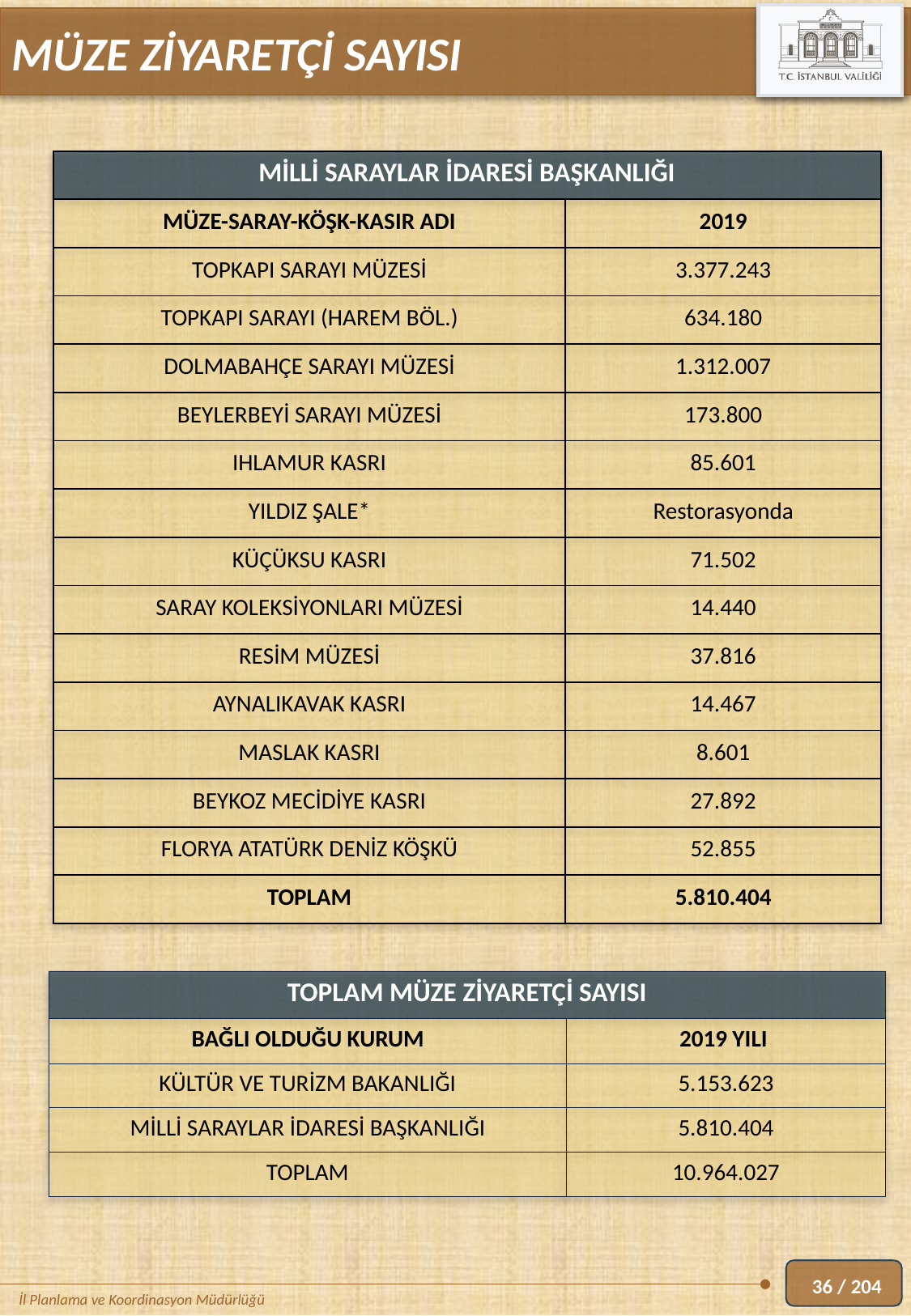

MÜZE ZİYARETÇİ SAYISI
| MİLLİ SARAYLAR İDARESİ BAŞKANLIĞI |  |
| --- | --- |
| MÜZE-SARAY-KÖŞK-KASIR ADI | 2019 |
| TOPKAPI SARAYI MÜZESİ | 3.377.243 |
| TOPKAPI SARAYI (HAREM BÖL.) | 634.180 |
| DOLMABAHÇE SARAYI MÜZESİ | 1.312.007 |
| BEYLERBEYİ SARAYI MÜZESİ | 173.800 |
| IHLAMUR KASRI | 85.601 |
| YILDIZ ŞALE\* | Restorasyonda |
| KÜÇÜKSU KASRI | 71.502 |
| SARAY KOLEKSİYONLARI MÜZESİ | 14.440 |
| RESİM MÜZESİ | 37.816 |
| AYNALIKAVAK KASRI | 14.467 |
| MASLAK KASRI | 8.601 |
| BEYKOZ MECİDİYE KASRI | 27.892 |
| FLORYA ATATÜRK DENİZ KÖŞKÜ | 52.855 |
| TOPLAM | 5.810.404 |
| TOPLAM MÜZE ZİYARETÇİ SAYISI |  |
| --- | --- |
| BAĞLI OLDUĞU KURUM | 2019 YILI |
| KÜLTÜR VE TURİZM BAKANLIĞI | 5.153.623 |
| MİLLİ SARAYLAR İDARESİ BAŞKANLIĞI | 5.810.404 |
| TOPLAM | 10.964.027 |
36 / 204